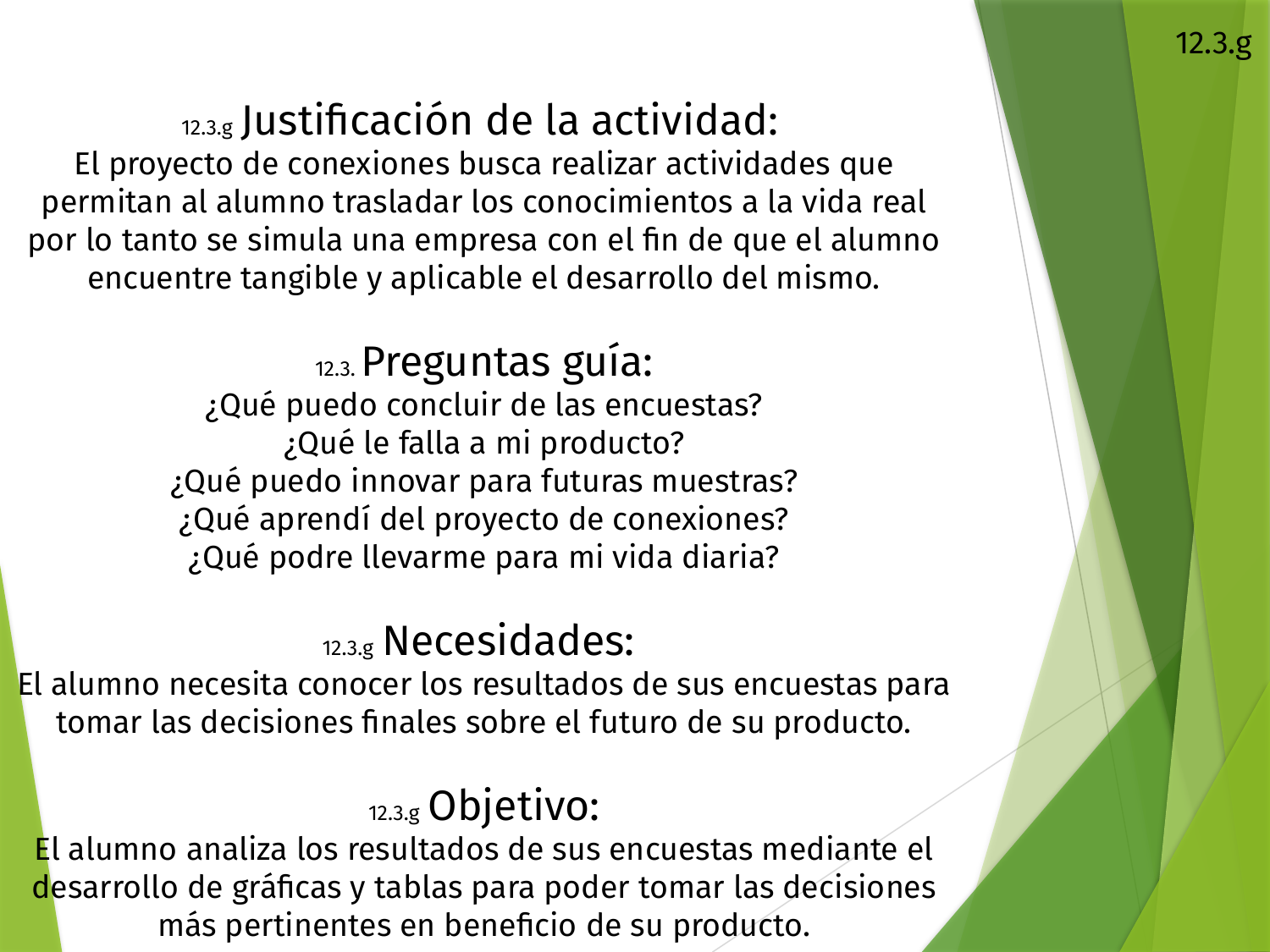

12.3.g
12.3.g Justificación de la actividad:
El proyecto de conexiones busca realizar actividades que permitan al alumno trasladar los conocimientos a la vida real por lo tanto se simula una empresa con el fin de que el alumno encuentre tangible y aplicable el desarrollo del mismo.

12.3. Preguntas guía:
¿Qué puedo concluir de las encuestas?
¿Qué le falla a mi producto?
¿Qué puedo innovar para futuras muestras?
¿Qué aprendí del proyecto de conexiones?
¿Qué podre llevarme para mi vida diaria?

12.3.g Necesidades:
El alumno necesita conocer los resultados de sus encuestas para tomar las decisiones finales sobre el futuro de su producto.

12.3.g Objetivo:
El alumno analiza los resultados de sus encuestas mediante el desarrollo de gráficas y tablas para poder tomar las decisiones más pertinentes en beneficio de su producto.